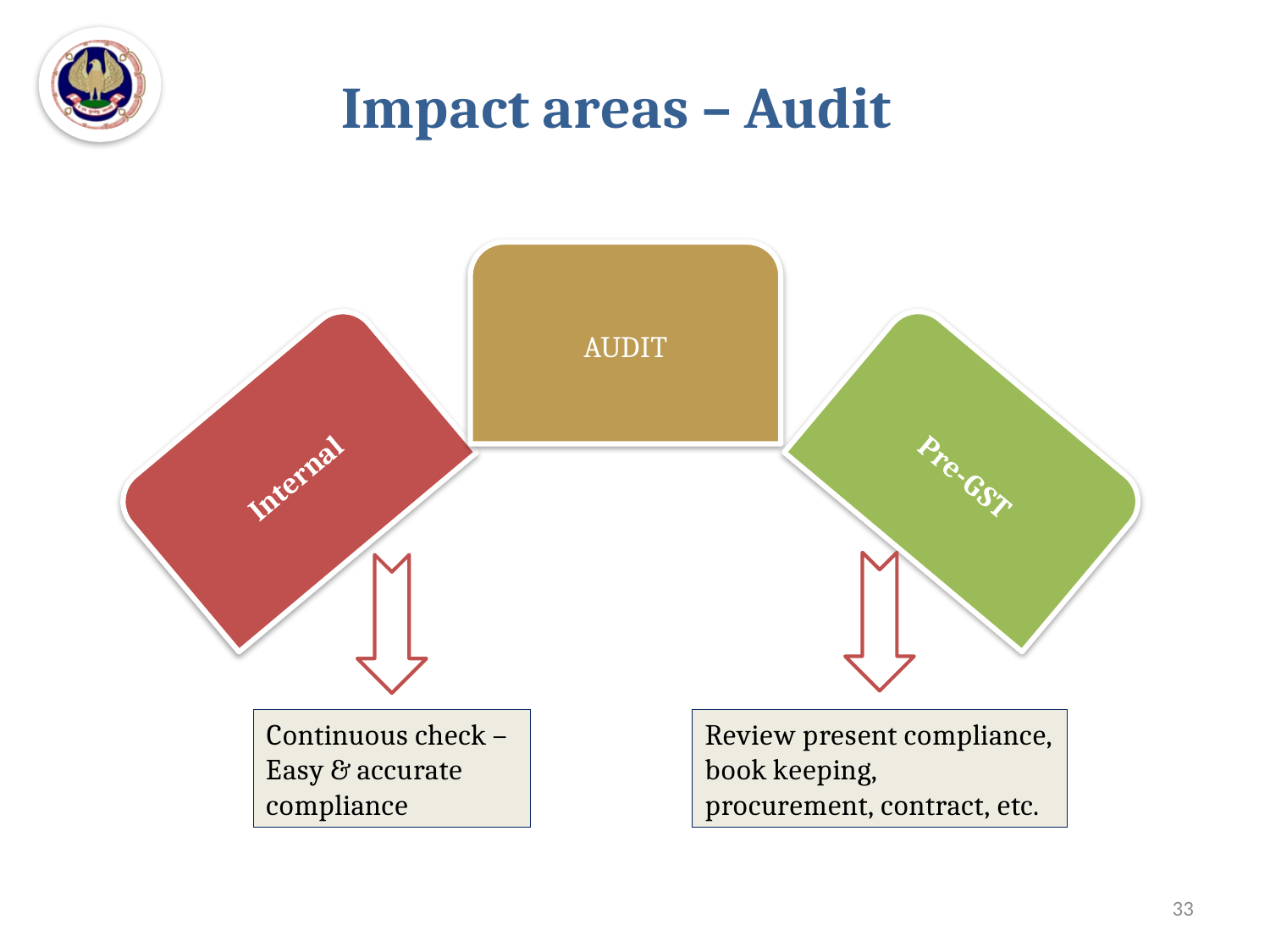

# Impact areas – Audit
Internal
AUDIT
Pre-GST

Continuous check – Easy & accurate compliance
Review present compliance, book keeping,  procurement, contract, etc.
33